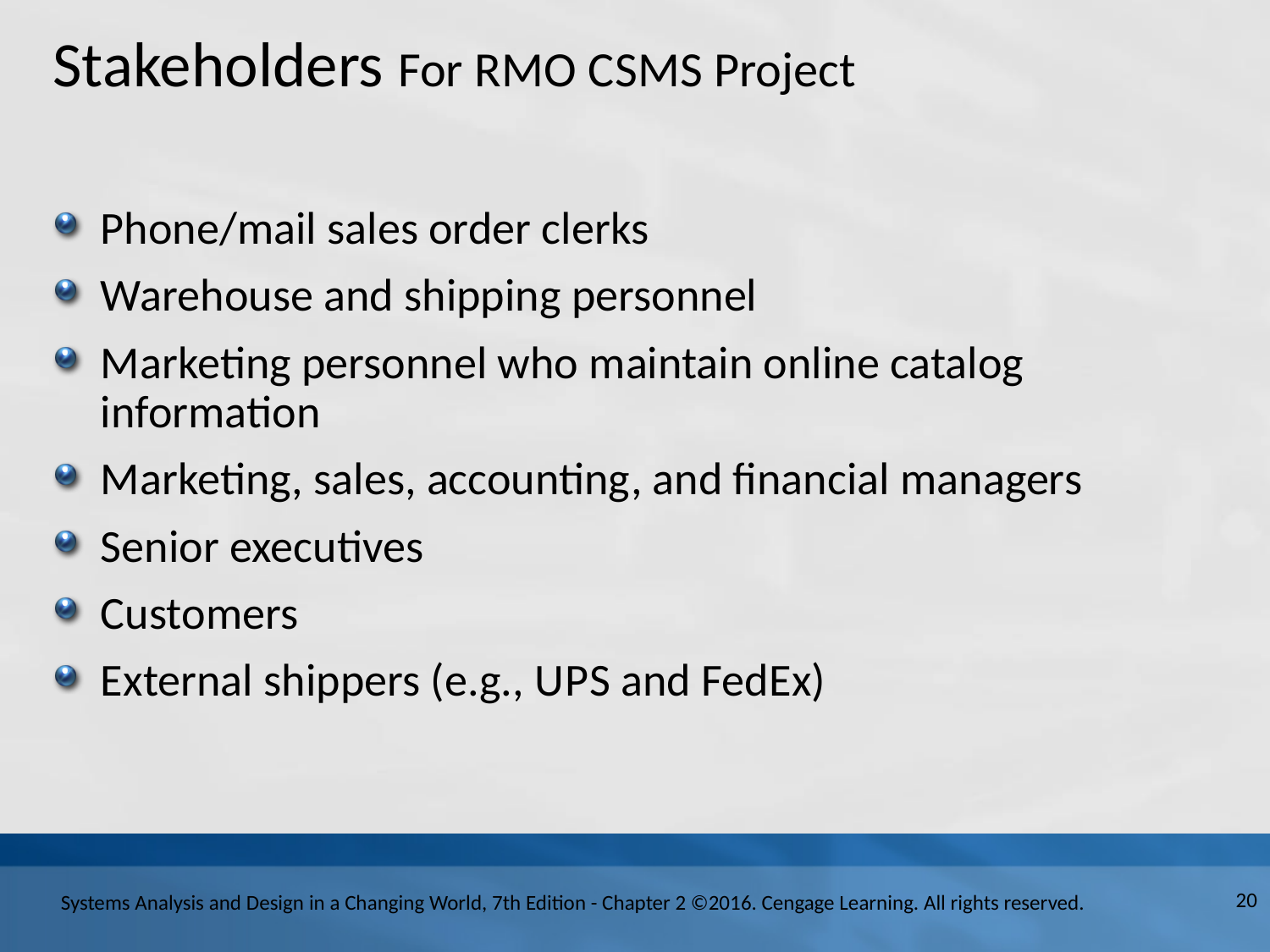

# Stakeholders For R M O C S M S Project
Phone/mail sales order clerks
Warehouse and shipping personnel
Marketing personnel who maintain online catalog information
Marketing, sales, accounting, and financial managers
Senior executives
Customers
External shippers (e.g., U P S and Fed Ex)
20